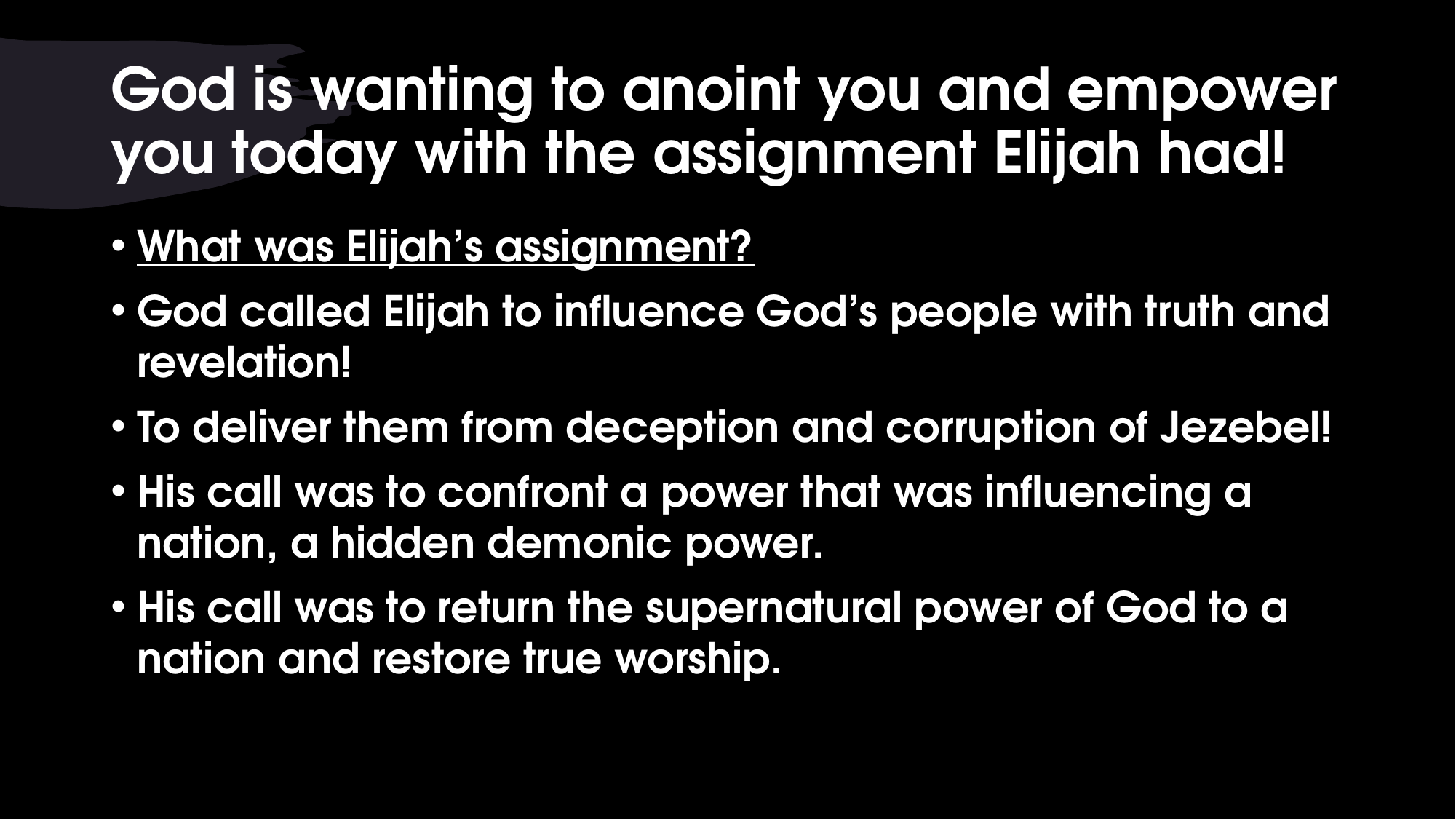

# God is wanting to anoint you and empower you today with the assignment Elijah had!
What was Elijah’s assignment?
God called Elijah to influence God’s people with truth and revelation!
To deliver them from deception and corruption of Jezebel!
His call was to confront a power that was influencing a nation, a hidden demonic power.
His call was to return the supernatural power of God to a nation and restore true worship.